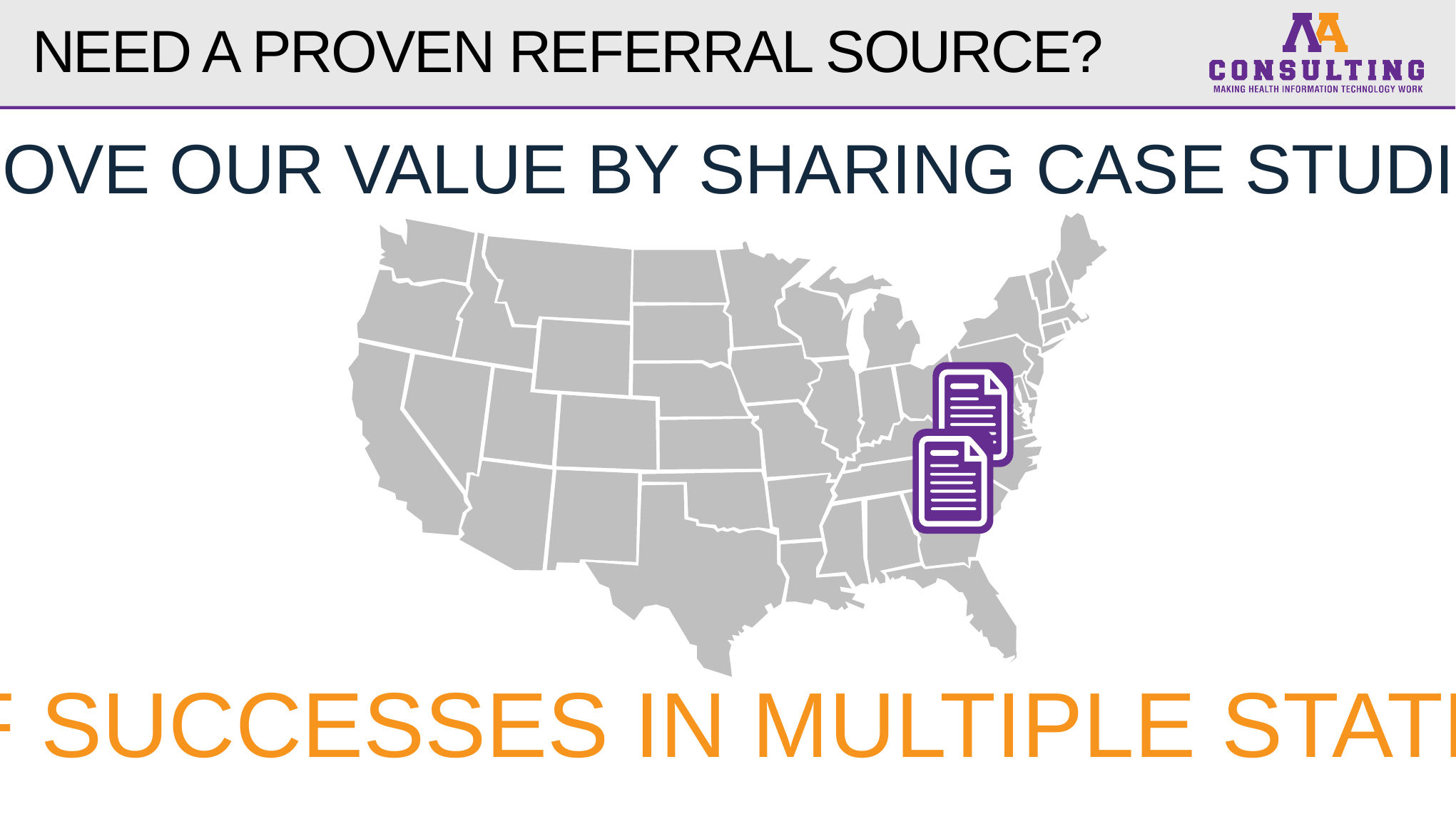

# need a proven referral source?
Prove our value by sharing case studies

of successes in multiple states